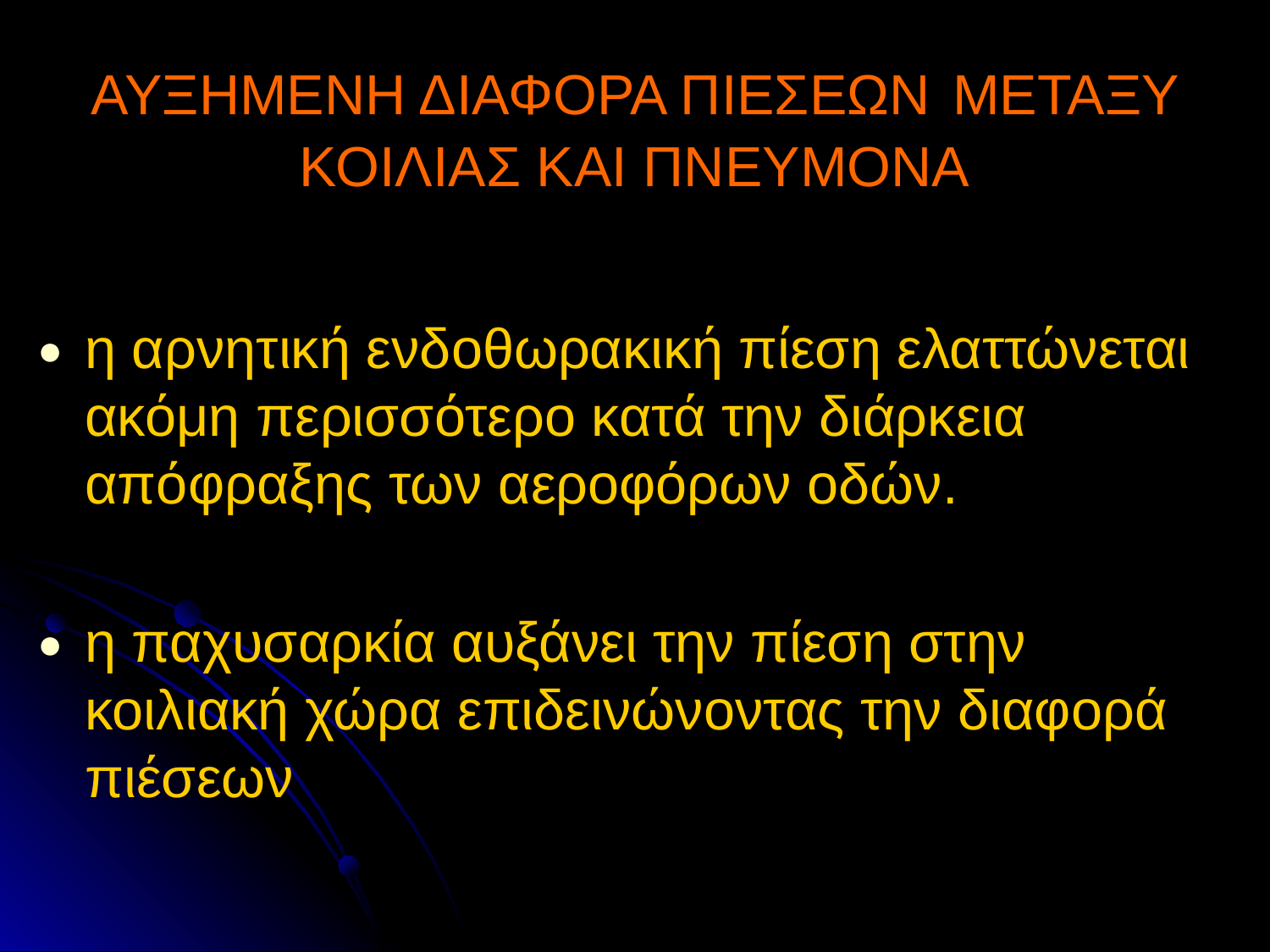

# ΑΥΞΗΜΕΝΗ ΔΙΑΦΟΡΑ ΠΙΕΣΕΩΝ ΜΕΤΑΞΥ ΚΟΙΛΙΑΣ ΚΑΙ ΠΝΕΥΜΟΝΑ
η αρνητική ενδοθωρακική πίεση ελαττώνεται ακόμη περισσότερο κατά την διάρκεια απόφραξης των αεροφόρων οδών.

η παχυσαρκία αυξάνει την πίεση στην κοιλιακή χώρα επιδεινώνοντας την διαφορά πιέσεων